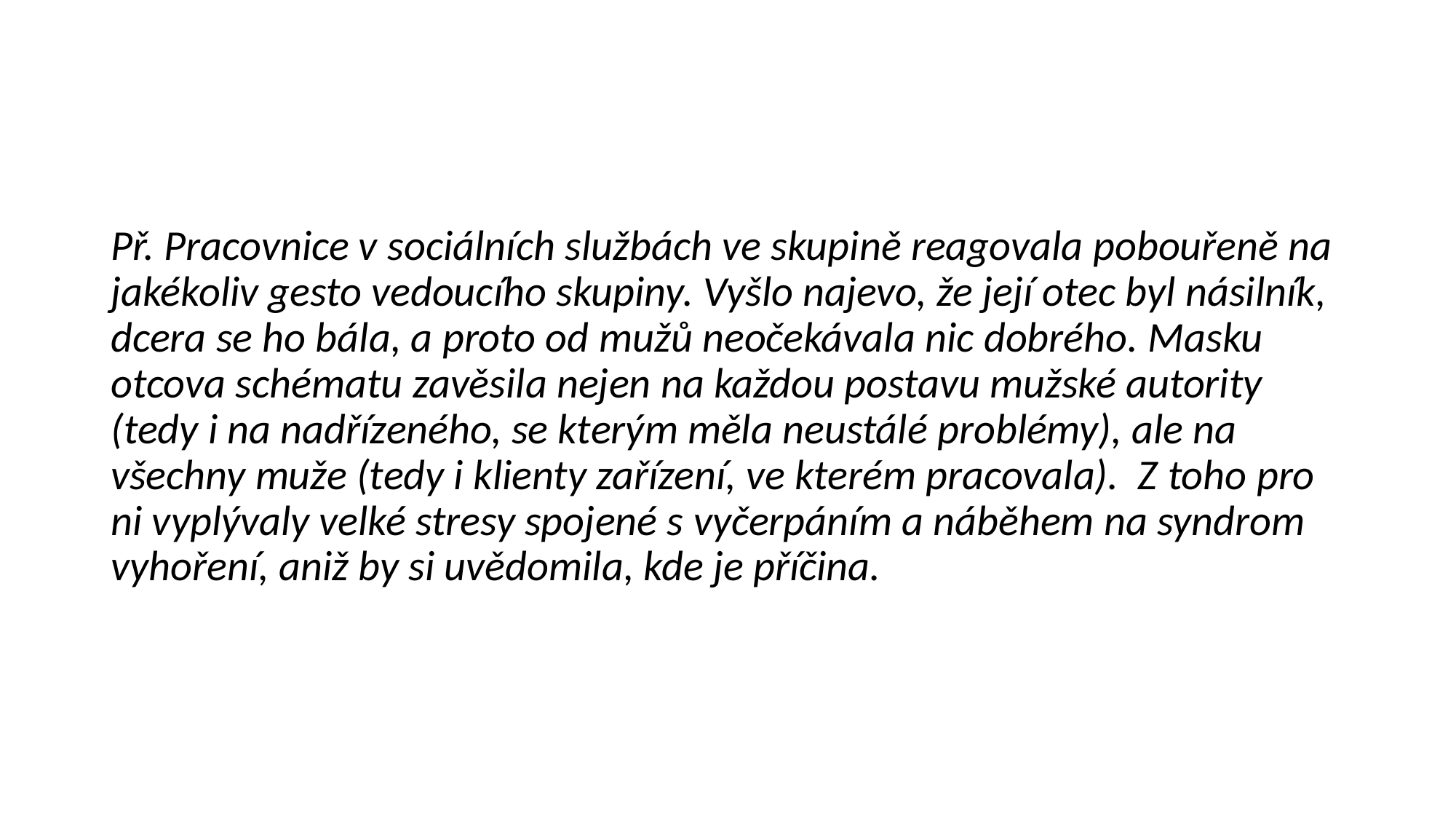

#
Př. Pracovnice v sociálních službách ve skupině reagovala pobouřeně na jakékoliv gesto vedoucího skupiny. Vyšlo najevo, že její otec byl násilník, dcera se ho bála, a proto od mužů neočekávala nic dobrého. Masku otcova schématu zavěsila nejen na každou postavu mužské autority (tedy i na nadřízeného, se kterým měla neustálé problémy), ale na všechny muže (tedy i klienty zařízení, ve kterém pracovala).  Z toho pro ni vyplývaly velké stresy spojené s vyčerpáním a náběhem na syndrom vyhoření, aniž by si uvědomila, kde je příčina.